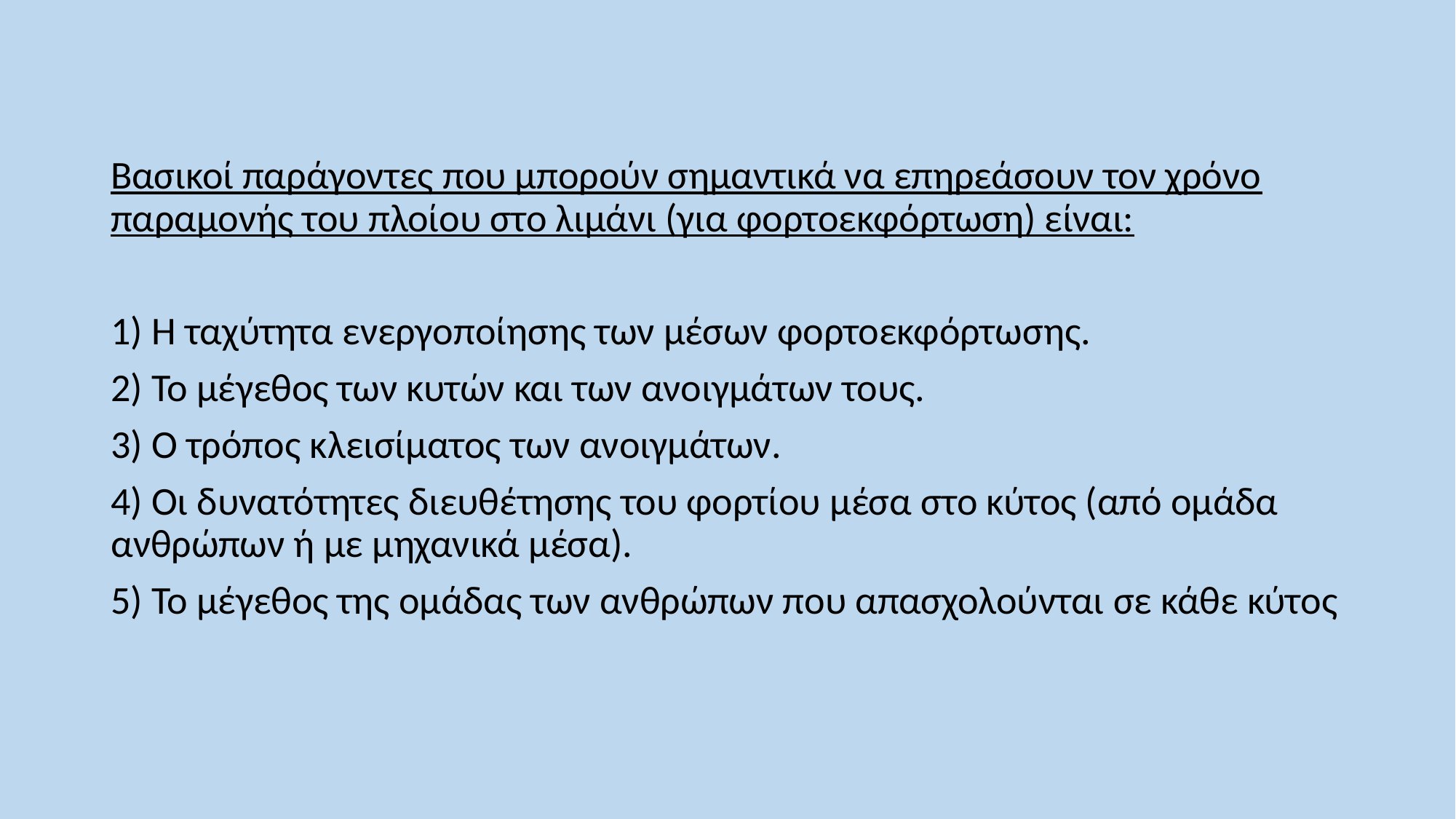

Βασικοί παράγοντες που μπορούν σημαντικά να επηρεάσουν τον χρόνο παραμονής του πλοίου στο λιμάνι (για φορτοεκφόρτωση) είναι:

1) Η ταχύτητα ενεργοποίησης των μέσων φορτοεκφόρτωσης.
2) Το μέγεθος των κυτών και των ανοιγμάτων τους.
3) Ο τρόπος κλεισίματος των ανοιγμάτων.
4) Οι δυνατότητες διευθέτησης του φορτίου μέσα στο κύτος (από ομάδα ανθρώπων ή με μηχανικά μέσα).
5) Το μέγεθος της ομάδας των ανθρώπων που απασχολούνται σε κάθε κύτος